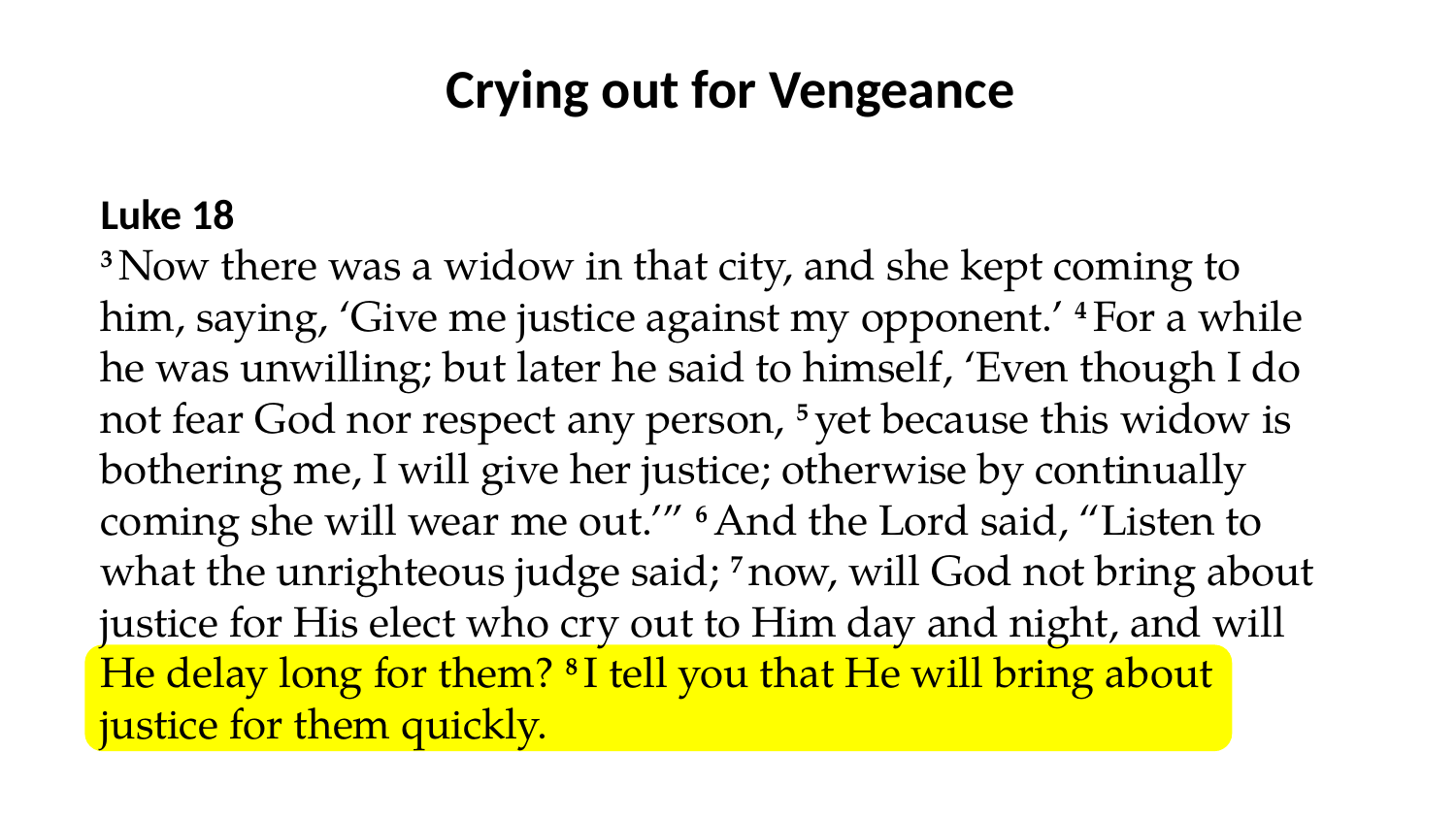

Crying out for Vengeance
Luke 18
3 Now there was a widow in that city, and she kept coming to him, saying, ‘Give me justice against my opponent.’ 4 For a while he was unwilling; but later he said to himself, ‘Even though I do not fear God nor respect any person, 5 yet because this widow is bothering me, I will give her justice; otherwise by continually coming she will wear me out.’” 6 And the Lord said, “Listen to what the unrighteous judge said; 7 now, will God not bring about justice for His elect who cry out to Him day and night, and will He delay long for them? 8 I tell you that He will bring about justice for them quickly.